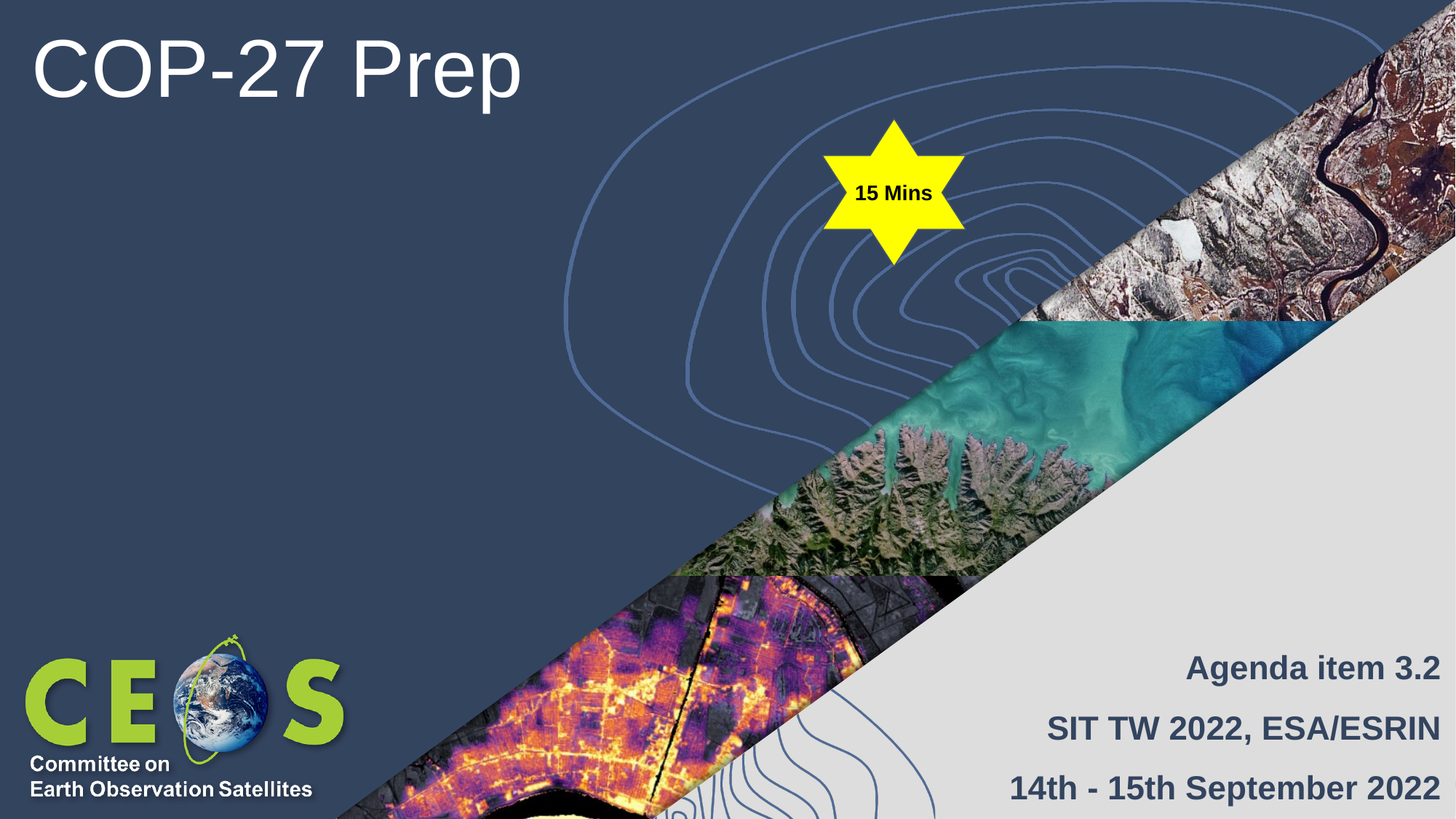

# COP-27 Prep

15 Mins

Agenda item 3.2
SIT TW 2022, ESA/ESRIN
14th - 15th September 2022